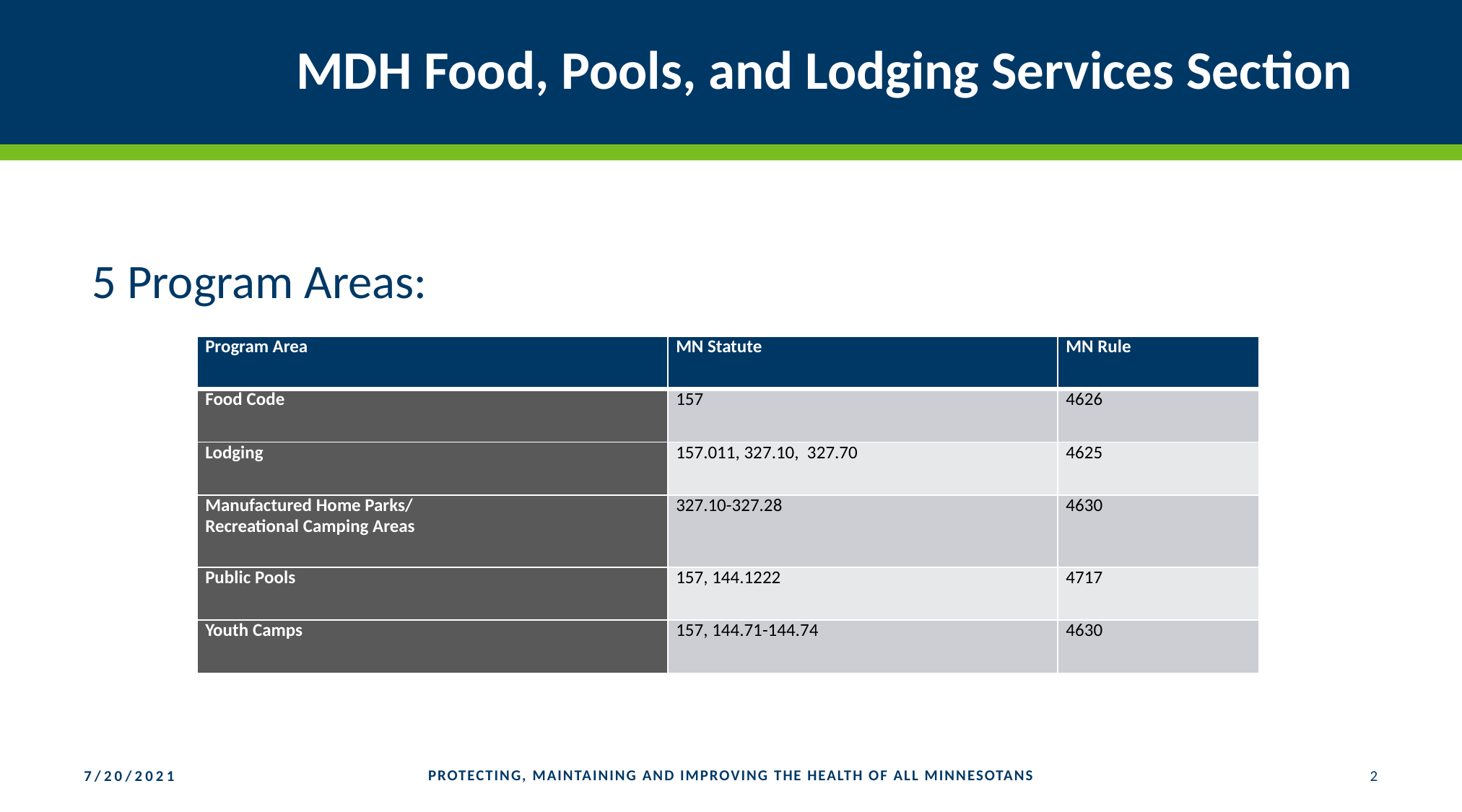

# MDH Food, Pools, and Lodging Services Section
5 Program Areas:

| Program Area | MN Statute | MN Rule |
| --- | --- | --- |
| Food Code | 157 | 4626 |
| Lodging | 157.011, 327.10, 327.70 | 4625 |
| Manufactured Home Parks/ Recreational Camping Areas | 327.10-327.28 | 4630 |
| Public Pools | 157, 144.1222 | 4717 |
| Youth Camps | 157, 144.71-144.74 | 4630 |
PROTECTING, MAINTAINING AND IMPROVING THE HEALTH OF ALL MINNESOTANS
2
7/20/2021